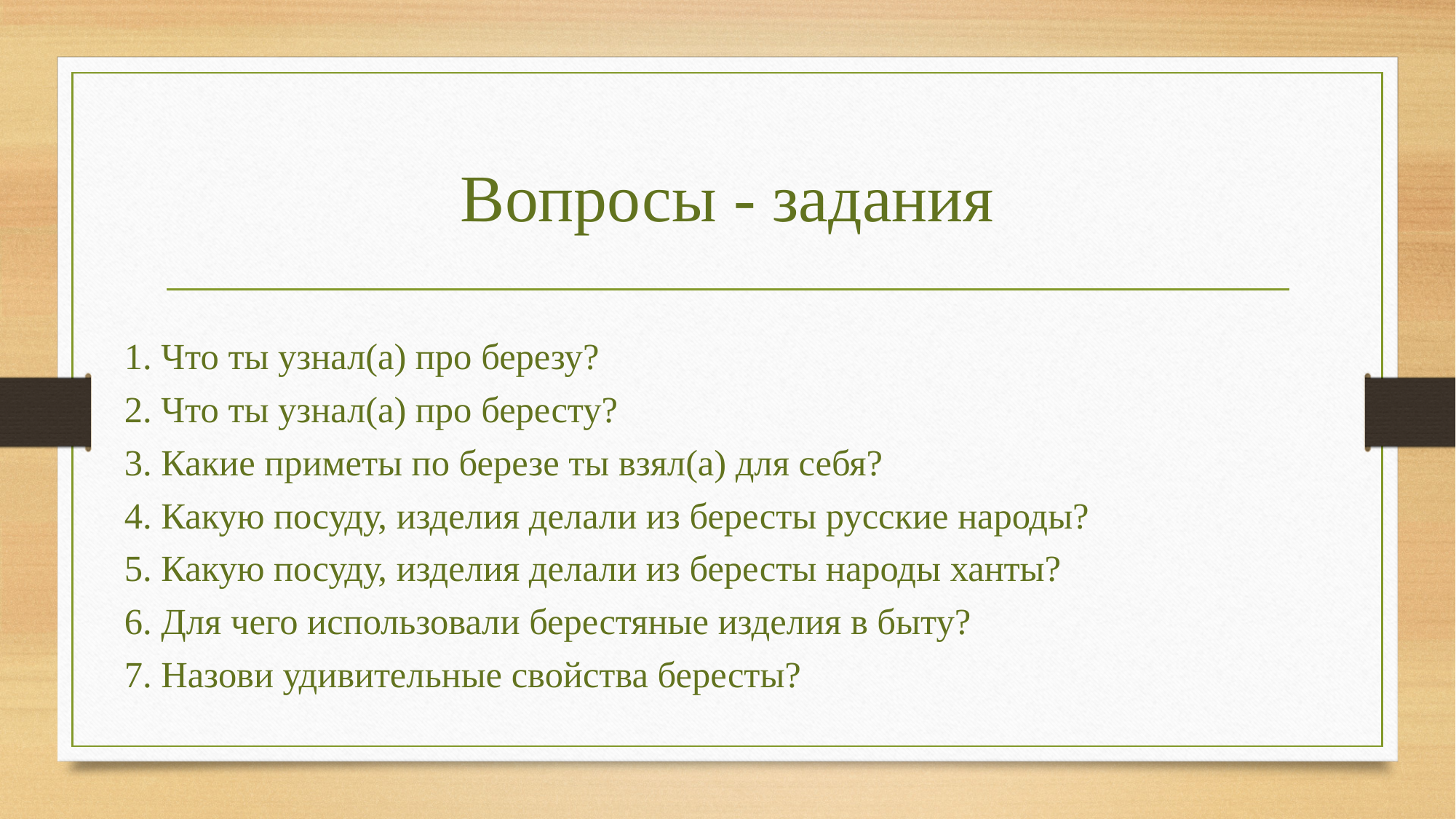

# Вопросы - задания

1. Что ты узнал(а) про березу?
2. Что ты узнал(а) про бересту?
3. Какие приметы по березе ты взял(а) для себя?
4. Какую посуду, изделия делали из бересты русские народы?
5. Какую посуду, изделия делали из бересты народы ханты?
6. Для чего использовали берестяные изделия в быту?
7. Назови удивительные свойства бересты?